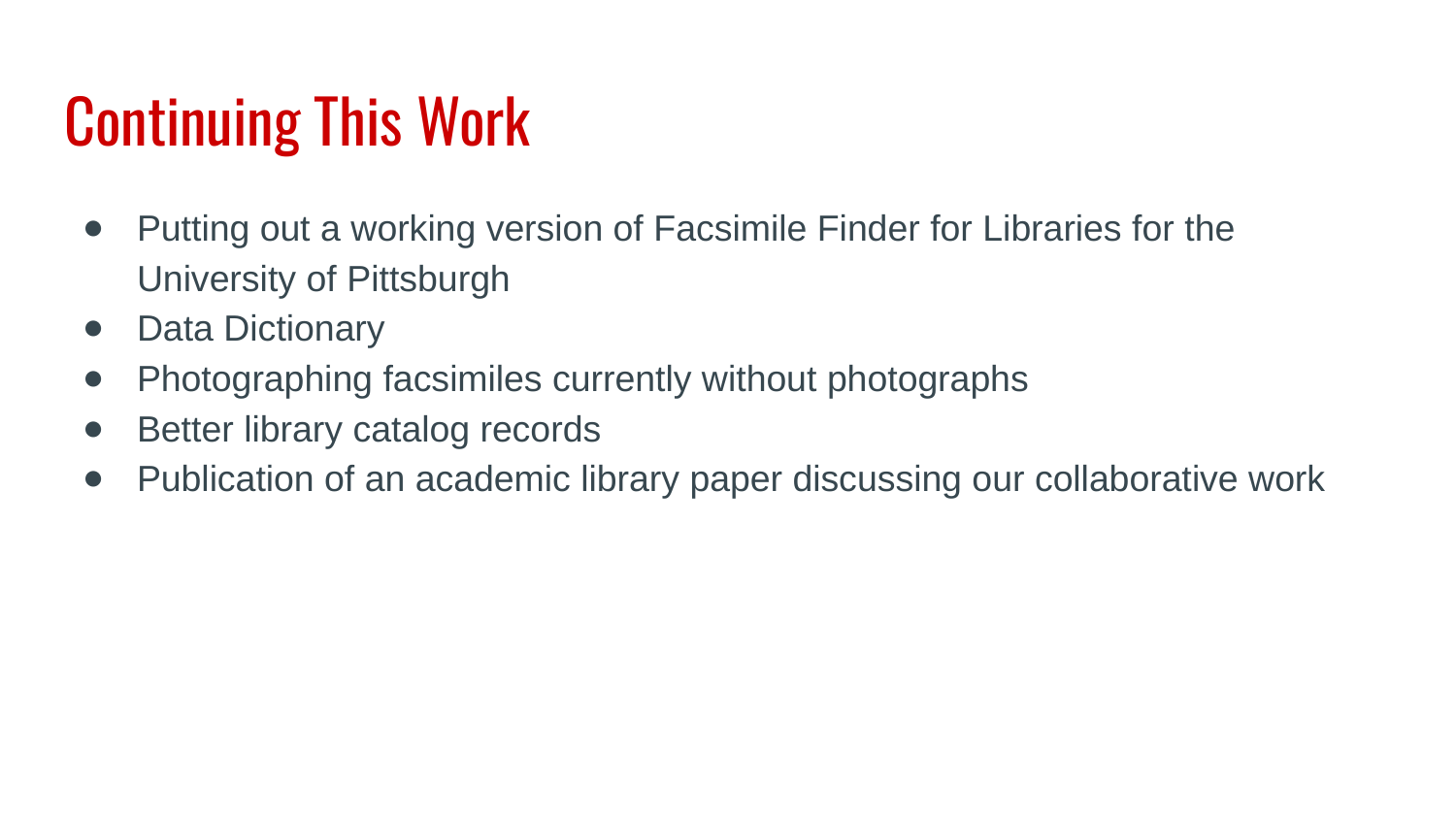

# Continuing This Work
Putting out a working version of Facsimile Finder for Libraries for the University of Pittsburgh
Data Dictionary
Photographing facsimiles currently without photographs
Better library catalog records
Publication of an academic library paper discussing our collaborative work